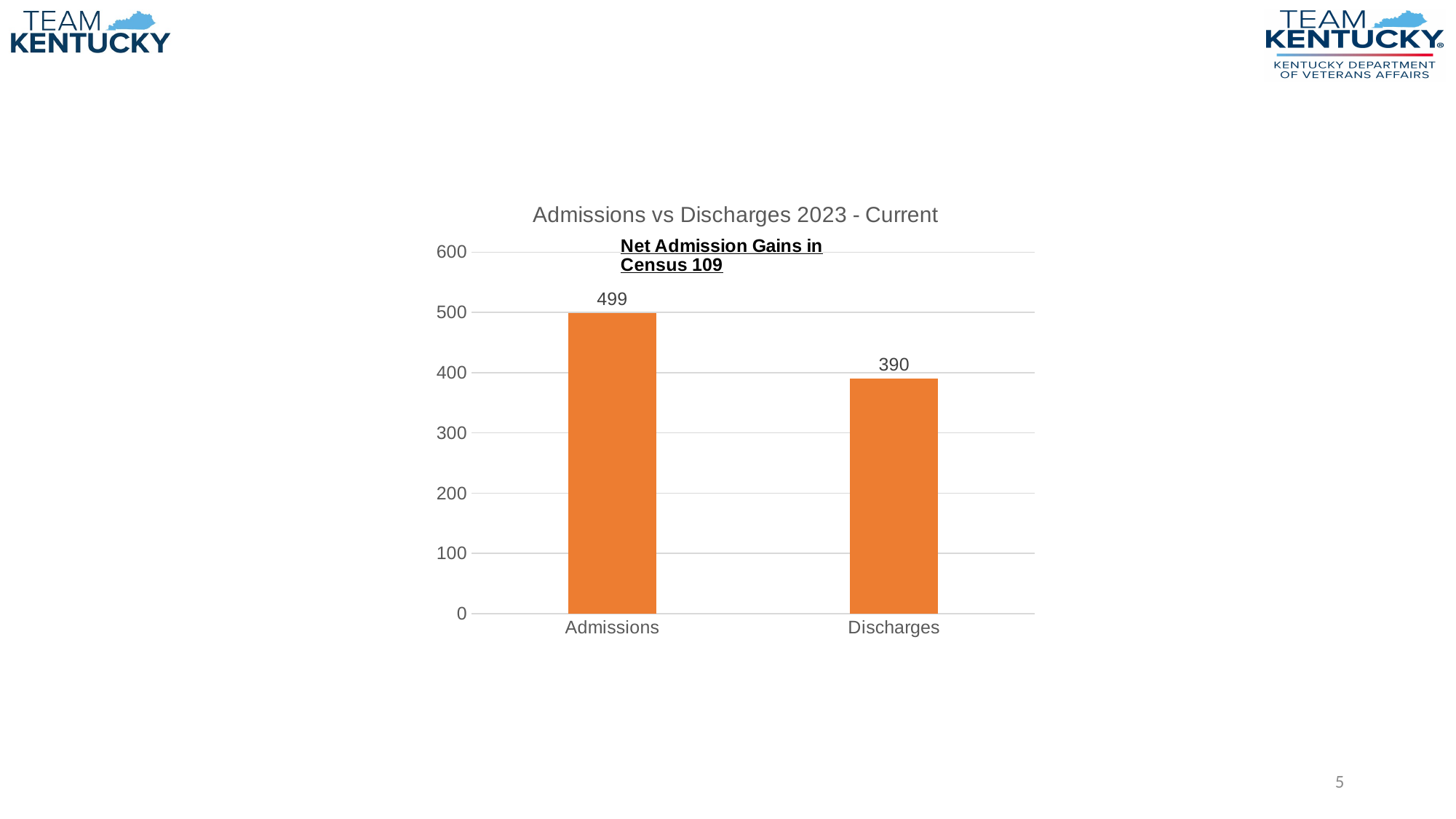

### Chart: Admissions vs Discharges 2023 - Current

| Category |  |
|---|---|
| Admissions | 499.0 |
| Discharges | 390.0 |
5